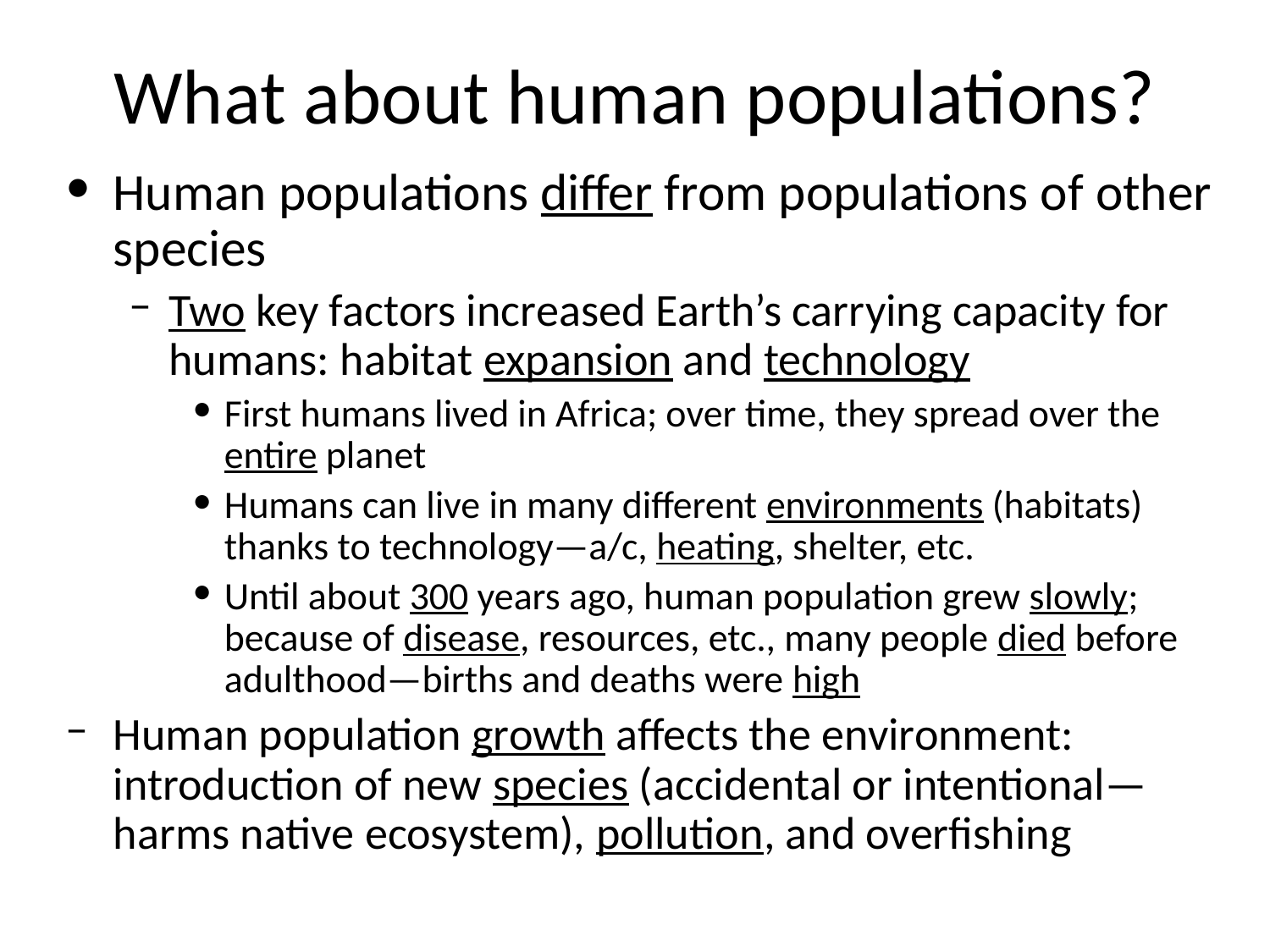

# What about human populations?
Human populations differ from populations of other species
Two key factors increased Earth’s carrying capacity for humans: habitat expansion and technology
First humans lived in Africa; over time, they spread over the entire planet
Humans can live in many different environments (habitats) thanks to technology—a/c, heating, shelter, etc.
Until about 300 years ago, human population grew slowly; because of disease, resources, etc., many people died before adulthood—births and deaths were high
Human population growth affects the environment: introduction of new species (accidental or intentional—harms native ecosystem), pollution, and overfishing